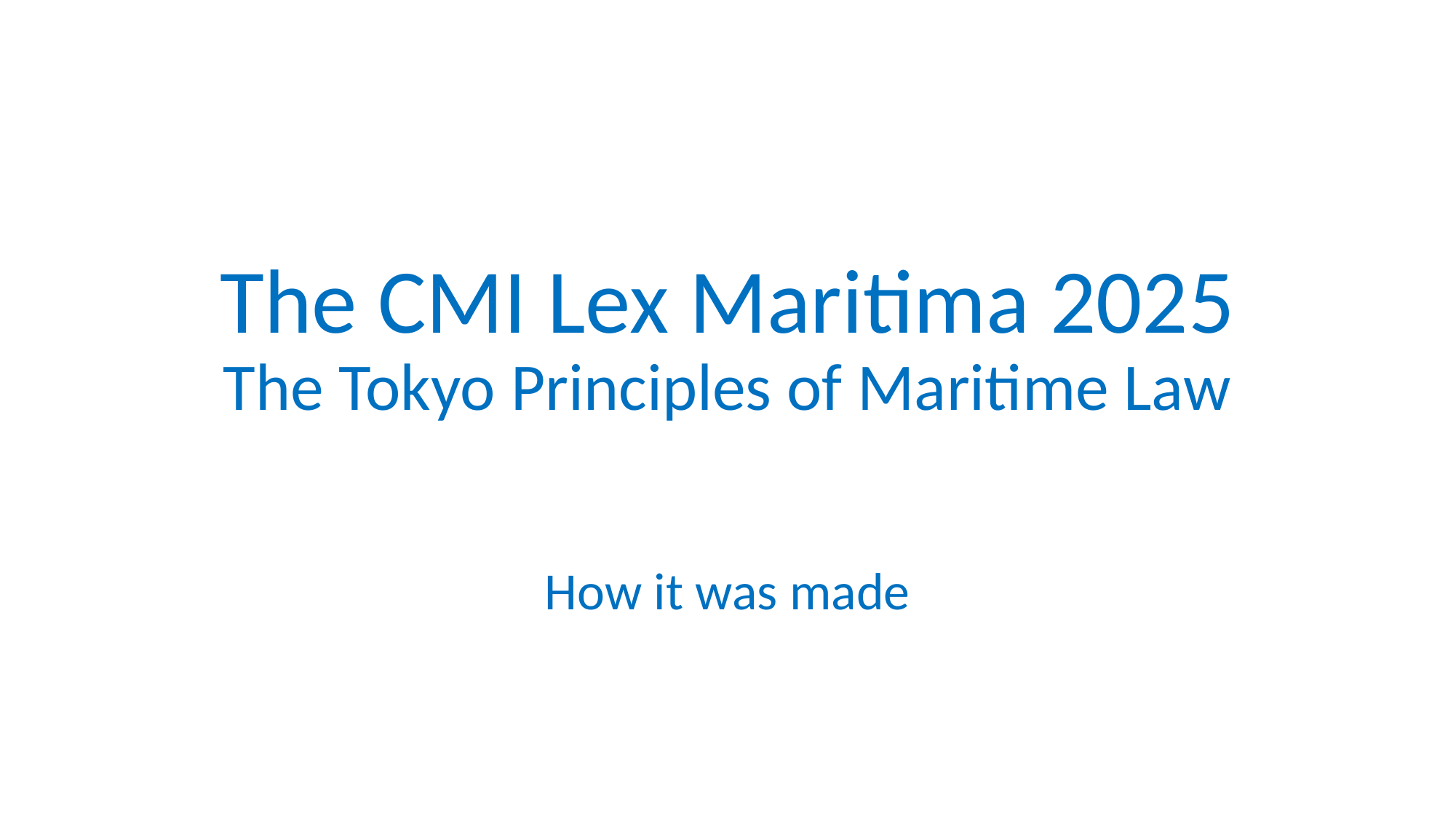

# The CMI Lex Maritima 2025 The Tokyo Principles of Maritime Law

How it was made